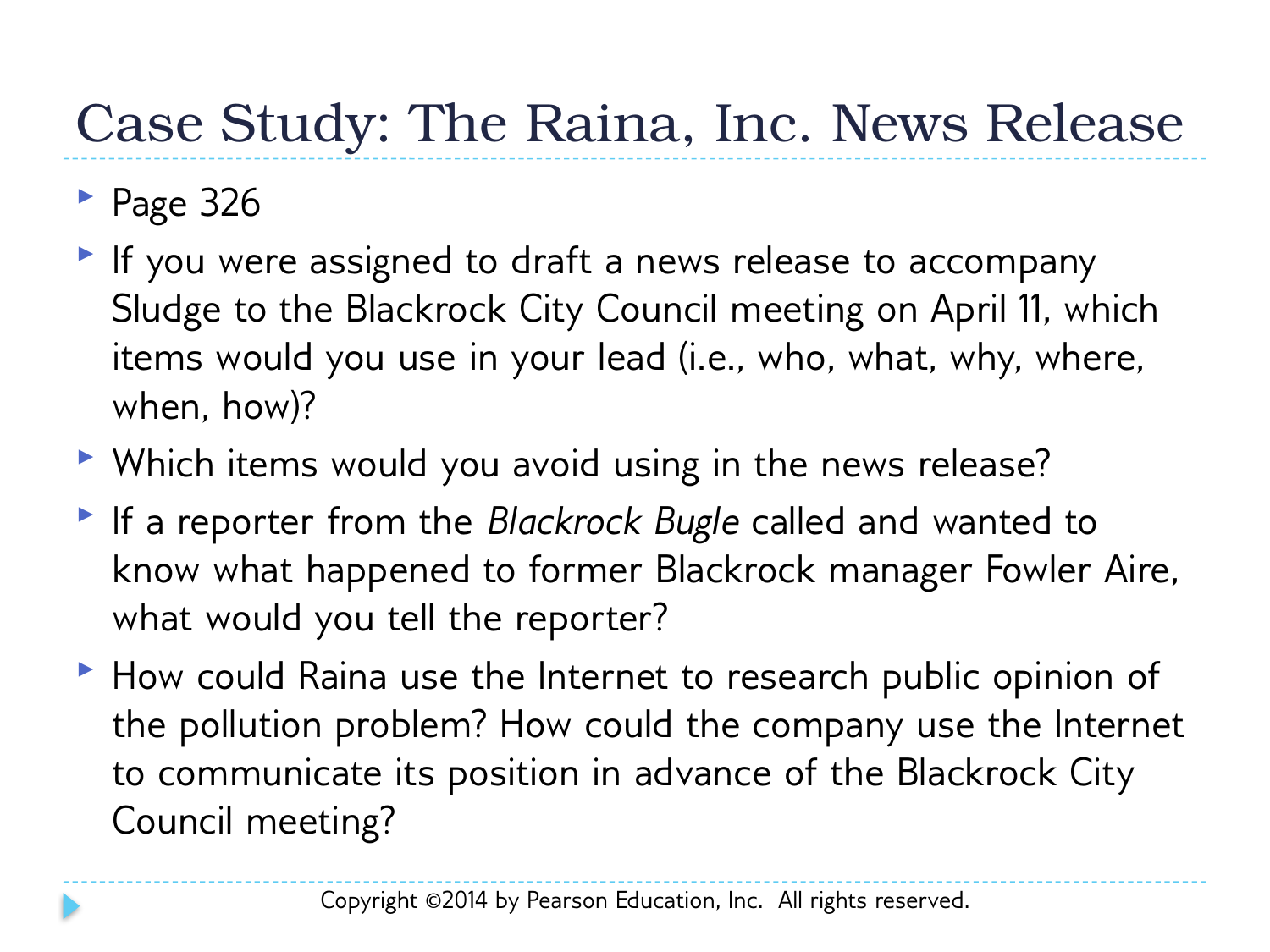

# Case Study: The Raina, Inc. News Release
Page 326
If you were assigned to draft a news release to accompany Sludge to the Blackrock City Council meeting on April 11, which items would you use in your lead (i.e., who, what, why, where, when, how)?
Which items would you avoid using in the news release?
If a reporter from the Blackrock Bugle called and wanted to know what happened to former Blackrock manager Fowler Aire, what would you tell the reporter?
How could Raina use the Internet to research public opinion of the pollution problem? How could the company use the Internet to communicate its position in advance of the Blackrock City Council meeting?
Copyright ©2014 by Pearson Education, Inc.  All rights reserved.